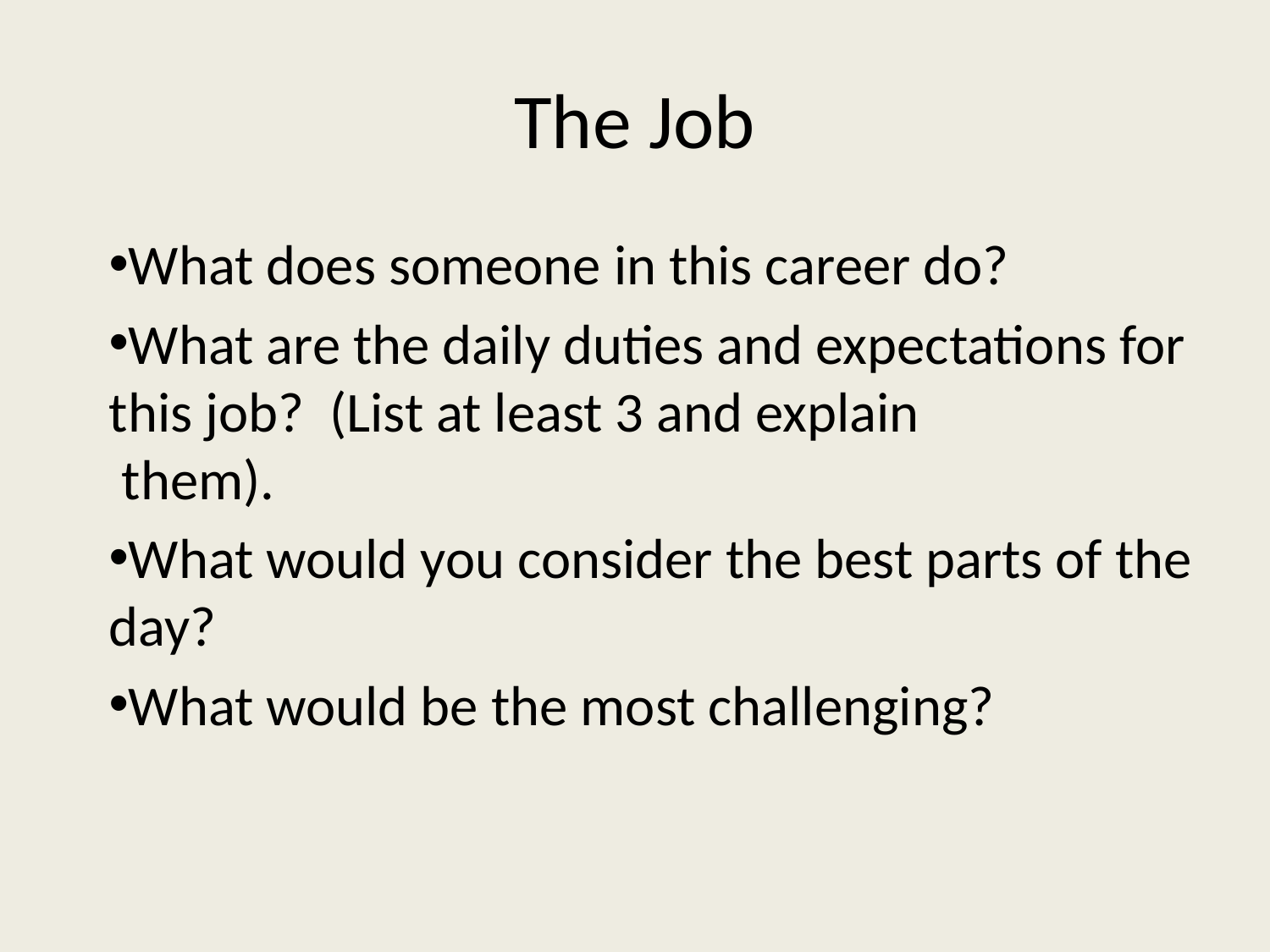

# The Job
What does someone in this career do?
What are the daily duties and expectations for this job?  (List at least 3 and explain
 them).
What would you consider the best parts of the day?
What would be the most challenging?